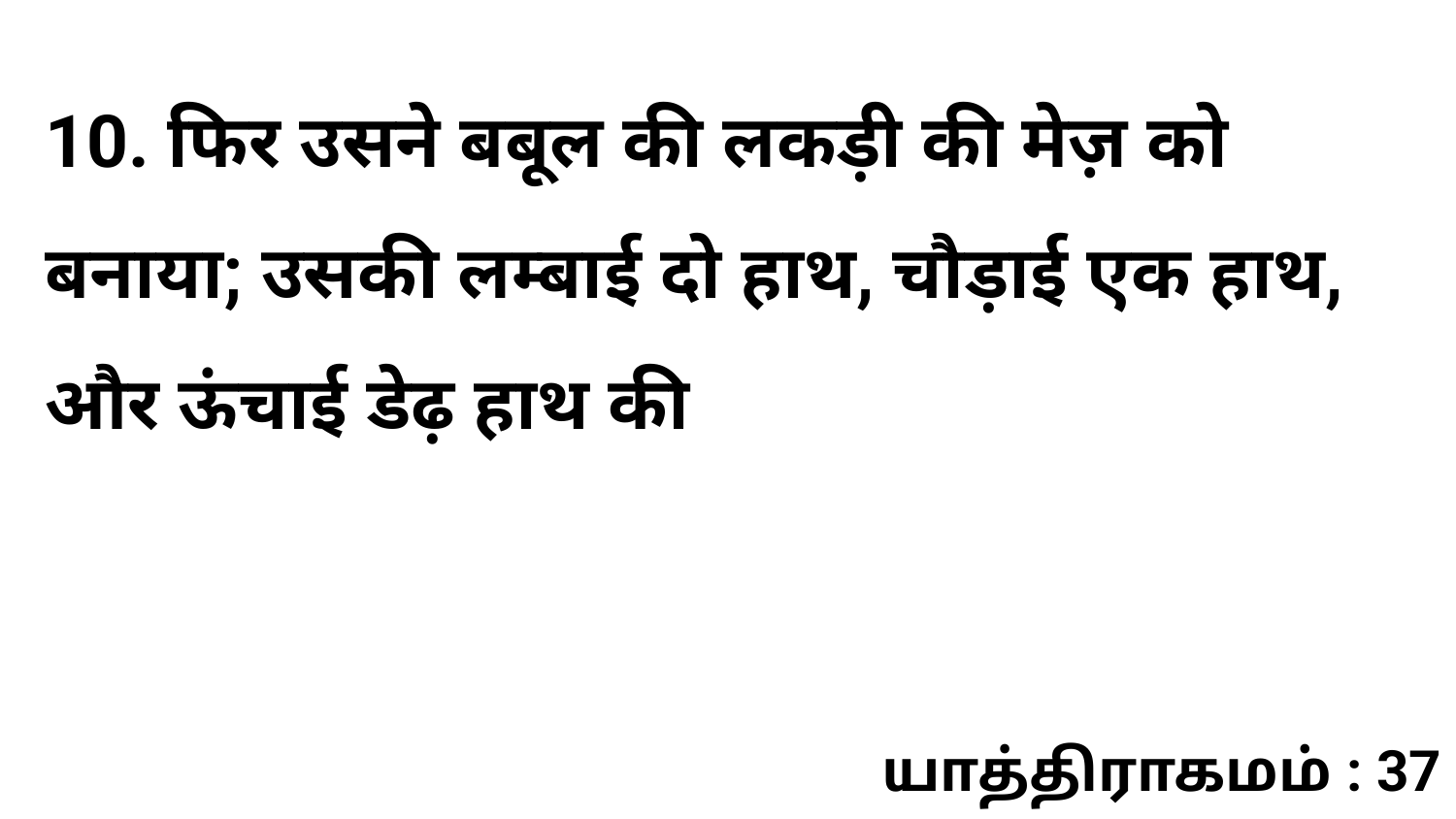

10. फिर उसने बबूल की लकड़ी की मेज़ को बनाया; उसकी लम्बाई दो हाथ, चौड़ाई एक हाथ, और ऊंचाई डेढ़ हाथ की
யாத்திராகமம் : 37